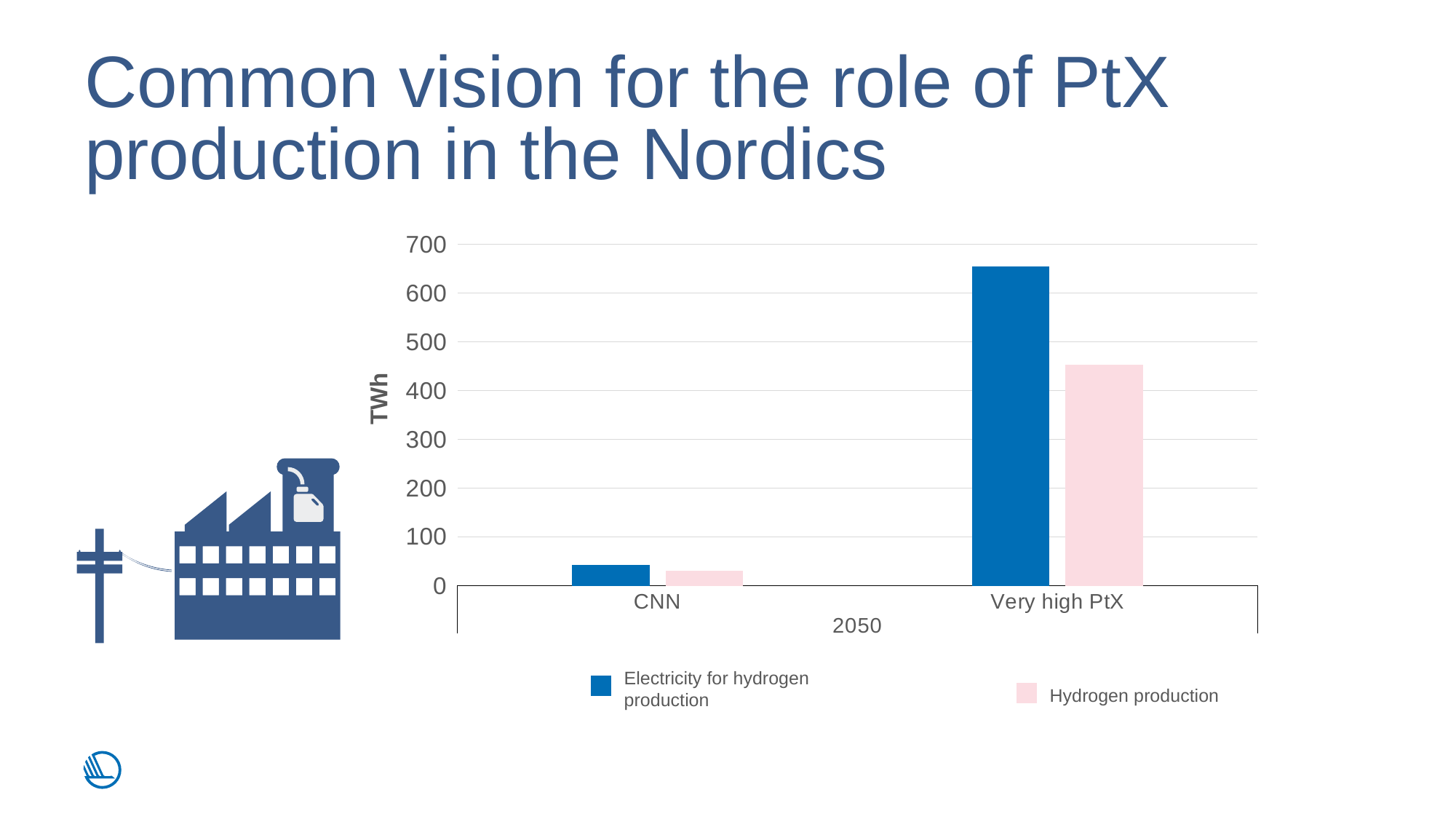

Common vision for the role of PtX production in the Nordics

### Chart

| Category | El för vätgasproduktion | Vätgasproduktion |
|---|---|---|
| CNN | 42.0 | 28.979999999999997 |
| Very high PtX | 655.0 | 451.95 |

Electricity for hydrogen production

Hydrogen production